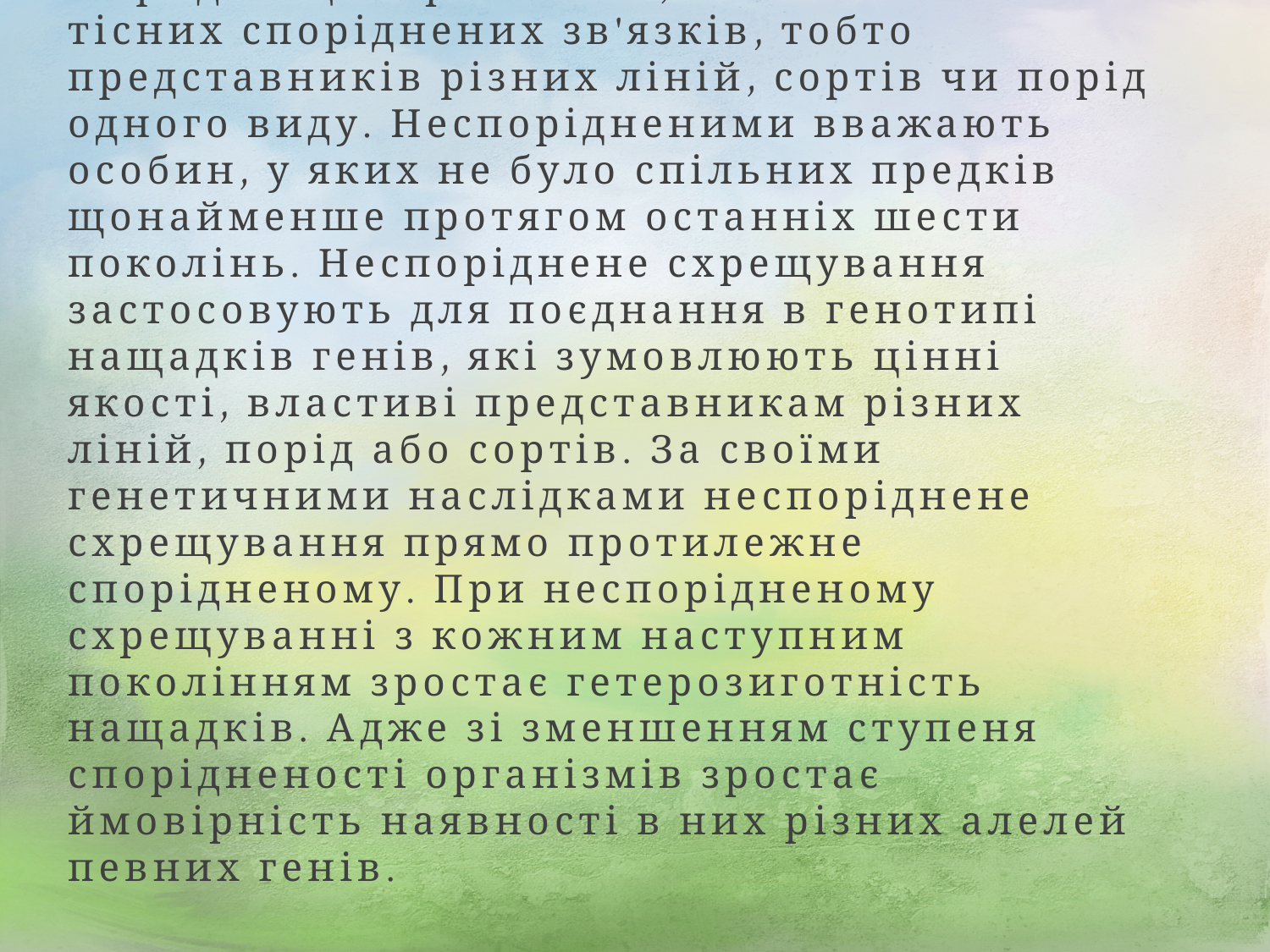

# Неспоріднене схрещування — це гібридизація організмів, які не мають тісних споріднених зв'язків, тобто представників різних ліній, сортів чи порід одного виду. Неспорідненими вважають особин, у яких не було спільних предків щонайменше протягом останніх шести поколінь. Неспоріднене схрещування застосовують для поєднання в генотипі нащадків генів, які зумовлюють цінні якості, властиві представникам різних ліній, порід або сортів. За своїми генетичними наслідками неспоріднене схрещування прямо протилежне спорідненому. При неспорідненому схрещуванні з кожним наступним поколінням зростає гетерозиготність нащадків. Адже зі зменшенням ступеня спорідненості організмів зростає ймовірність наявності в них різних алелей певних генів.